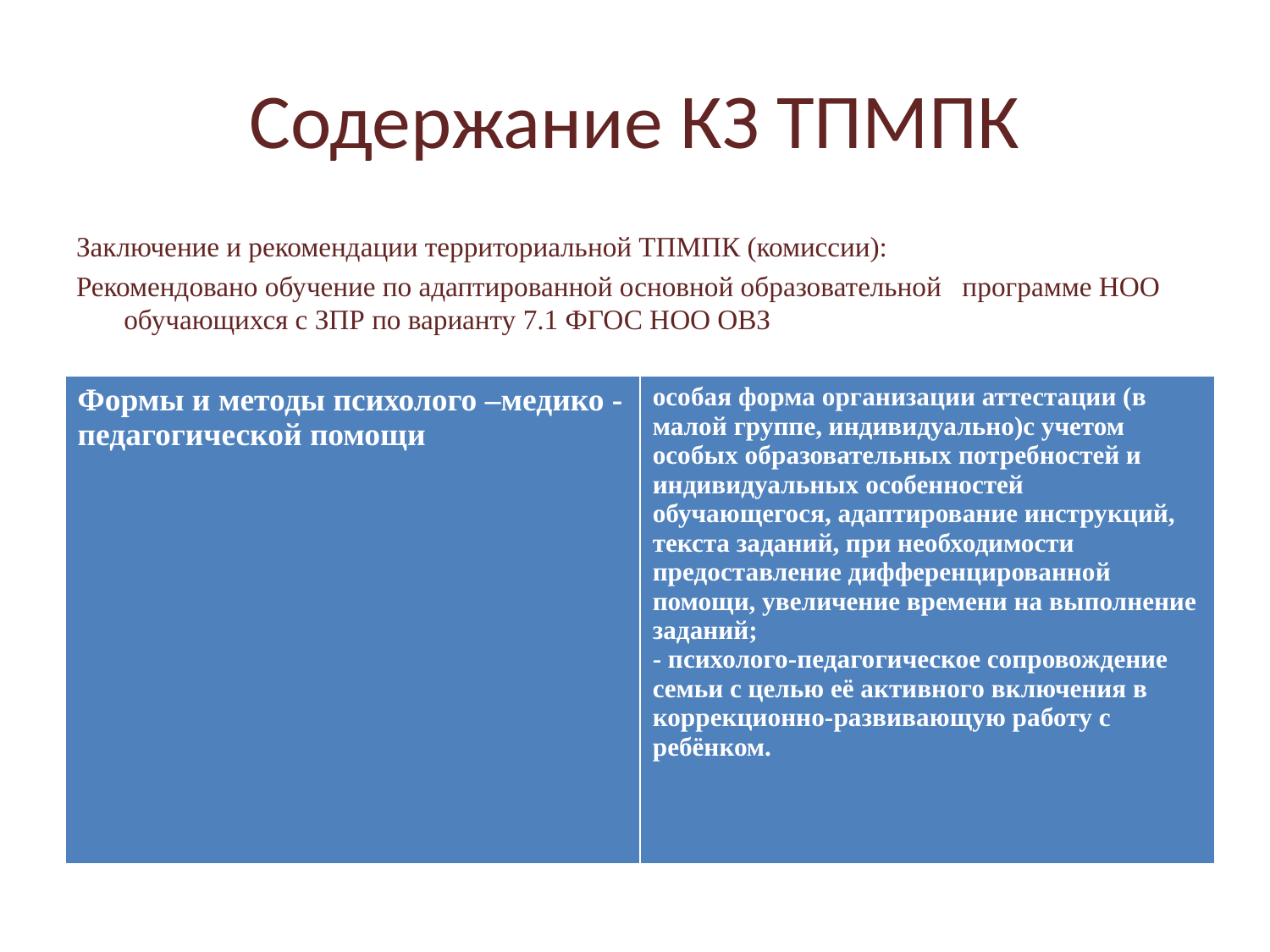

# Содержание КЗ ТПМПК
Заключение и рекомендации территориальной ТПМПК (комиссии):
Рекомендовано обучение по адаптированной основной образовательной   программе НОО обучающихся с ЗПР по варианту 7.1 ФГОС НОО ОВЗ
| Формы и методы психолого –медико - педагогической помощи | особая форма организации аттестации (в малой группе, индивидуально)с учетом особых образовательных потребностей и индивидуальных особенностей обучающегося, адаптирование инструкций, текста заданий, при необходимости предоставление дифференцированной помощи, увеличение времени на выполнение заданий; - психолого-педагогическое сопровождение семьи с целью её активного включения в коррекционно-развивающую работу с ребёнком. |
| --- | --- |